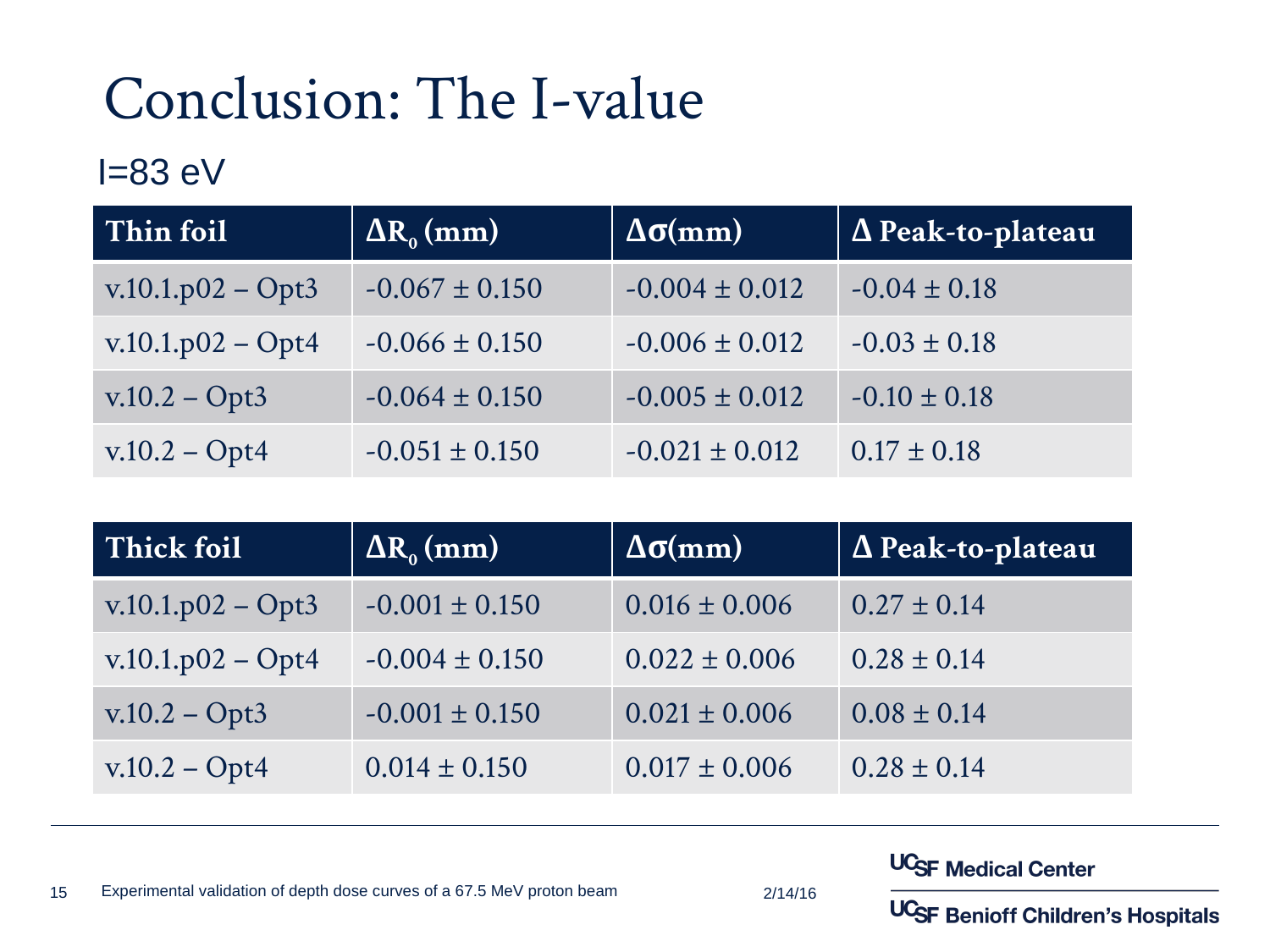

# Conclusion: The I-value
I=83 eV
| Thin foil | ΔR0 (mm) | Δσ(mm) | Δ Peak-to-plateau |
| --- | --- | --- | --- |
| v.10.1.p02 – Opt3 | -0.067 ± 0.150 | -0.004 ± 0.012 | -0.04 ± 0.18 |
| v.10.1.p02 – Opt4 | -0.066 ± 0.150 | -0.006 ± 0.012 | -0.03 ± 0.18 |
| v.10.2 – Opt3 | -0.064 ± 0.150 | -0.005 ± 0.012 | -0.10 ± 0.18 |
| v.10.2 – Opt4 | -0.051 ± 0.150 | -0.021 ± 0.012 | 0.17 ± 0.18 |
| Thick foil | ΔR0 (mm) | Δσ(mm) | Δ Peak-to-plateau |
| --- | --- | --- | --- |
| v.10.1.p02 – Opt3 | -0.001 ± 0.150 | 0.016 ± 0.006 | 0.27 ± 0.14 |
| v.10.1.p02 – Opt4 | -0.004 ± 0.150 | 0.022 ± 0.006 | 0.28 ± 0.14 |
| v.10.2 – Opt3 | -0.001 ± 0.150 | 0.021 ± 0.006 | 0.08 ± 0.14 |
| v.10.2 – Opt4 | 0.014 ± 0.150 | 0.017 ± 0.006 | 0.28 ± 0.14 |
2/14/16
15
Experimental validation of depth dose curves of a 67.5 MeV proton beam